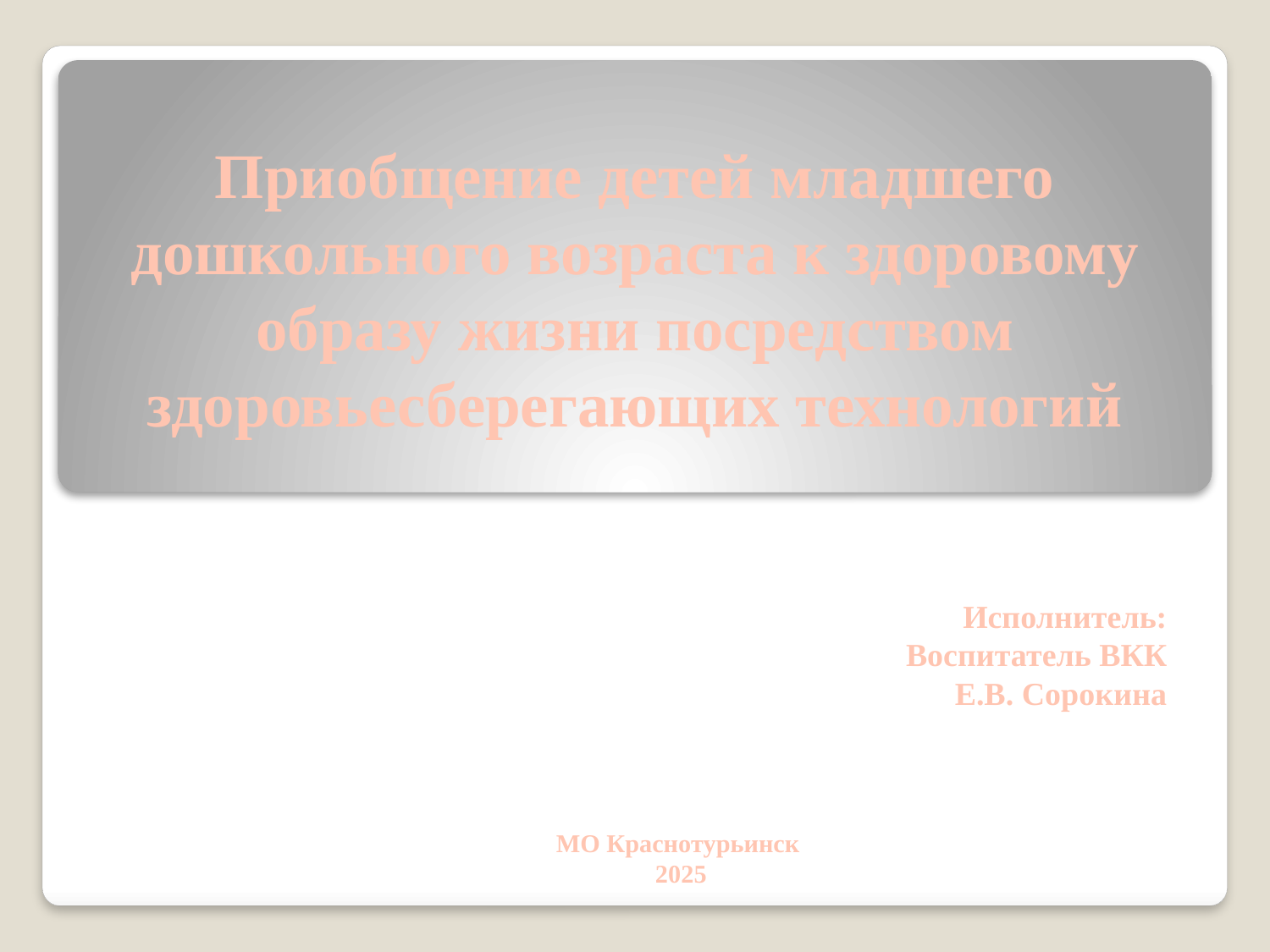

# Приобщение детей младшего дошкольного возраста к здоровому образу жизни посредством здоровьесберегающих технологий
Исполнитель:
Воспитатель ВКК
Е.В. Сорокина

МО Краснотурьинск
2025